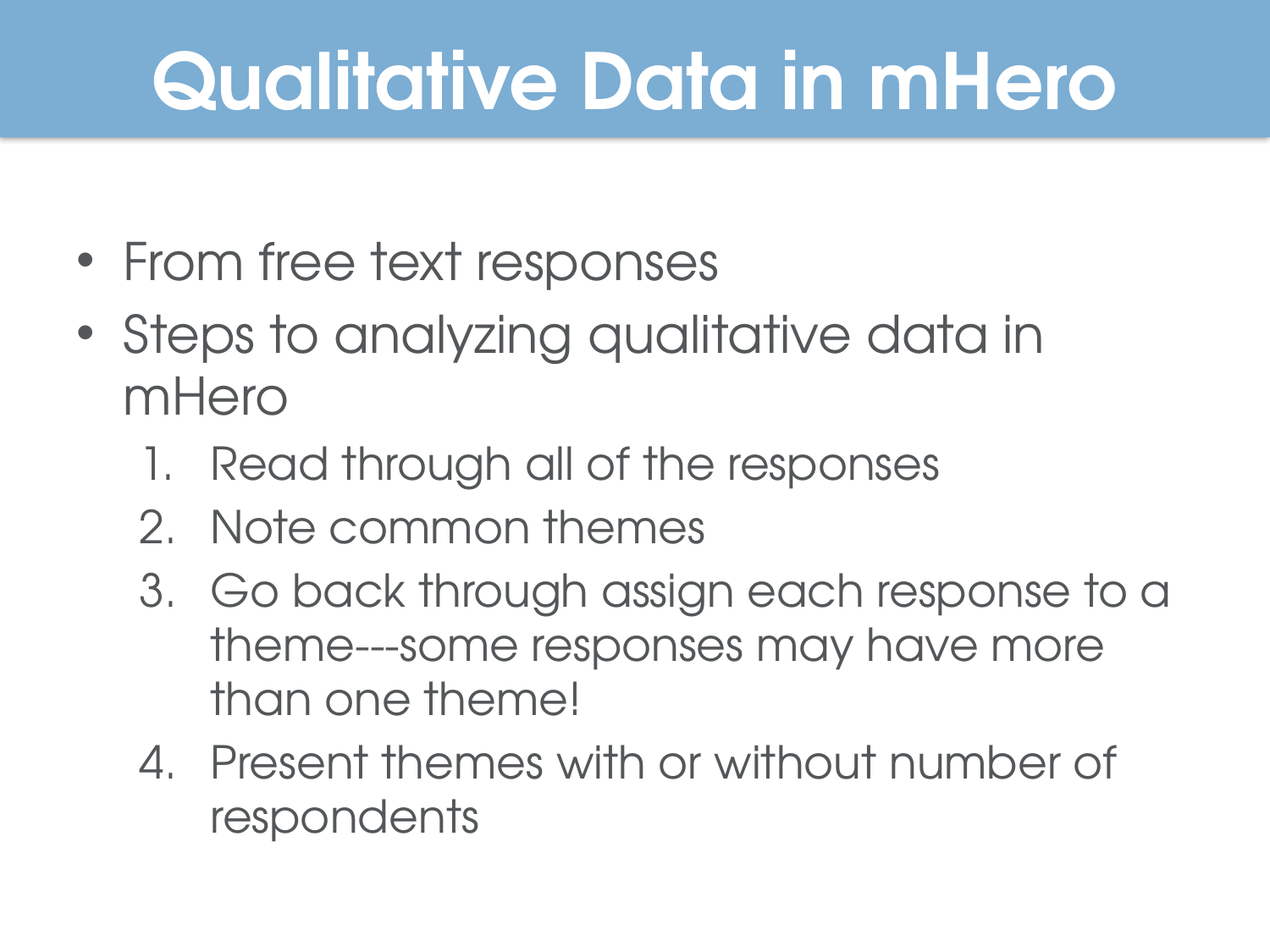

# Qualitative Data in mHero
From free text responses
Steps to analyzing qualitative data in mHero
Read through all of the responses
Note common themes
Go back through assign each response to a theme---some responses may have more than one theme!
Present themes with or without number of respondents